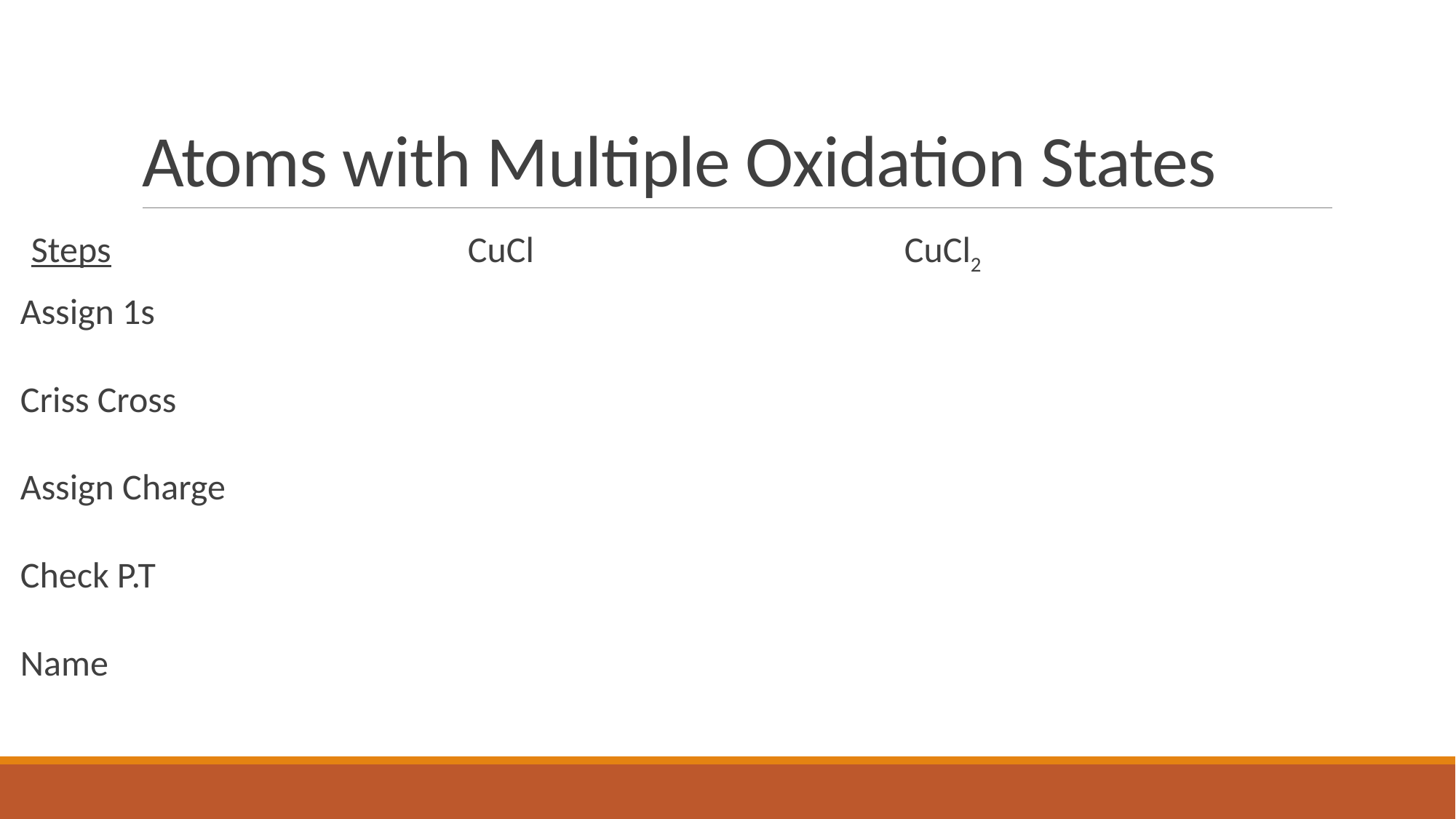

Atoms with Multiple Oxidation States
Steps				CuCl				CuCl2
Assign 1s
Criss Cross
Assign Charge
Check P.T
Name